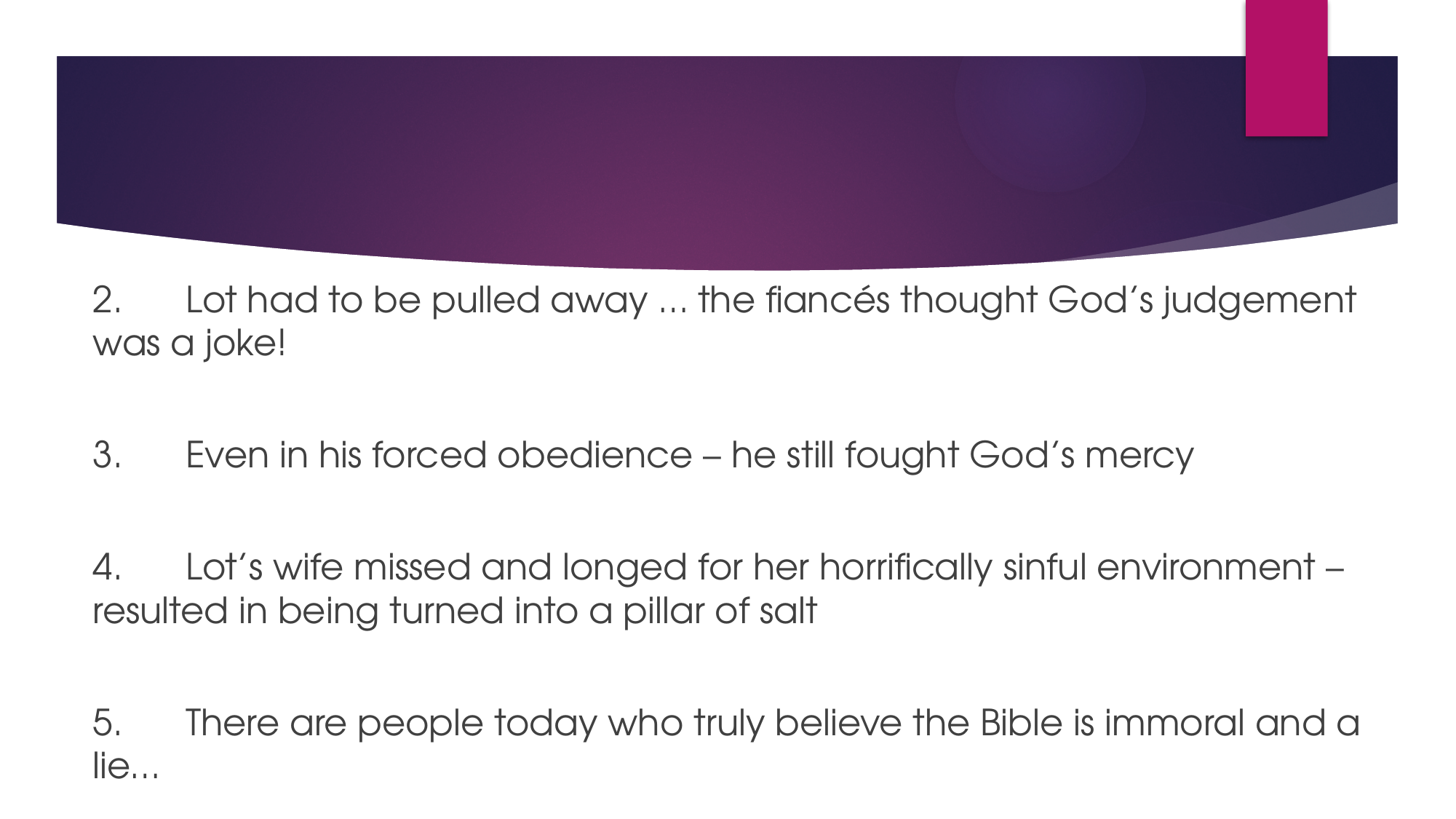

#
2.	Lot had to be pulled away … the fiancés thought God’s judgement was a joke!

3.	Even in his forced obedience – he still fought God’s mercy

4.	Lot’s wife missed and longed for her horrifically sinful environment – resulted in being turned into a pillar of salt

5.	There are people today who truly believe the Bible is immoral and a lie…